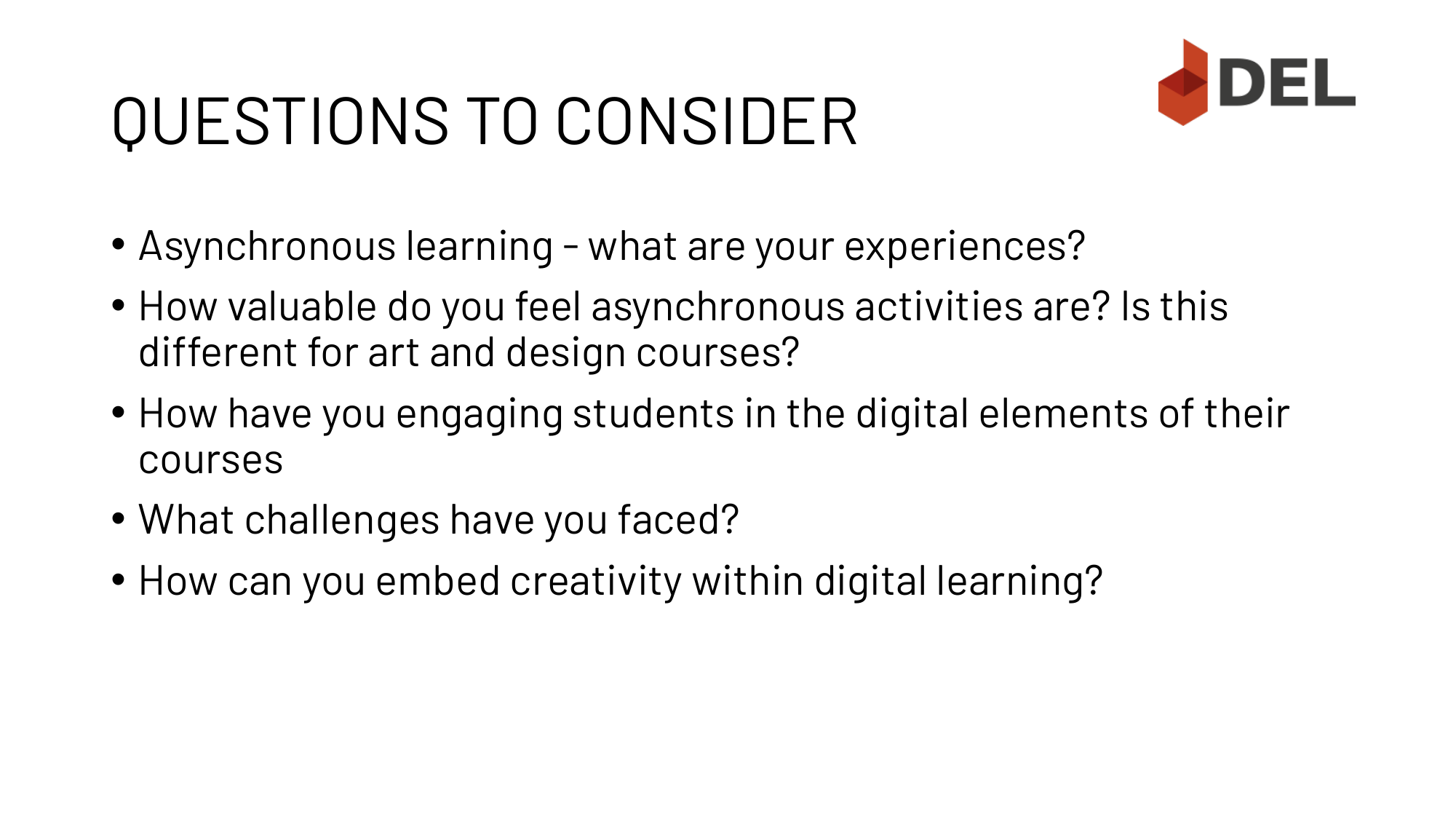

# QUESTIONS TO CONSIDER
Asynchronous learning - what are your experiences?
How valuable do you feel asynchronous activities are? Is this different for art and design courses?
How have you engaging students in the digital elements of their courses
What challenges have you faced?
How can you embed creativity within digital learning?